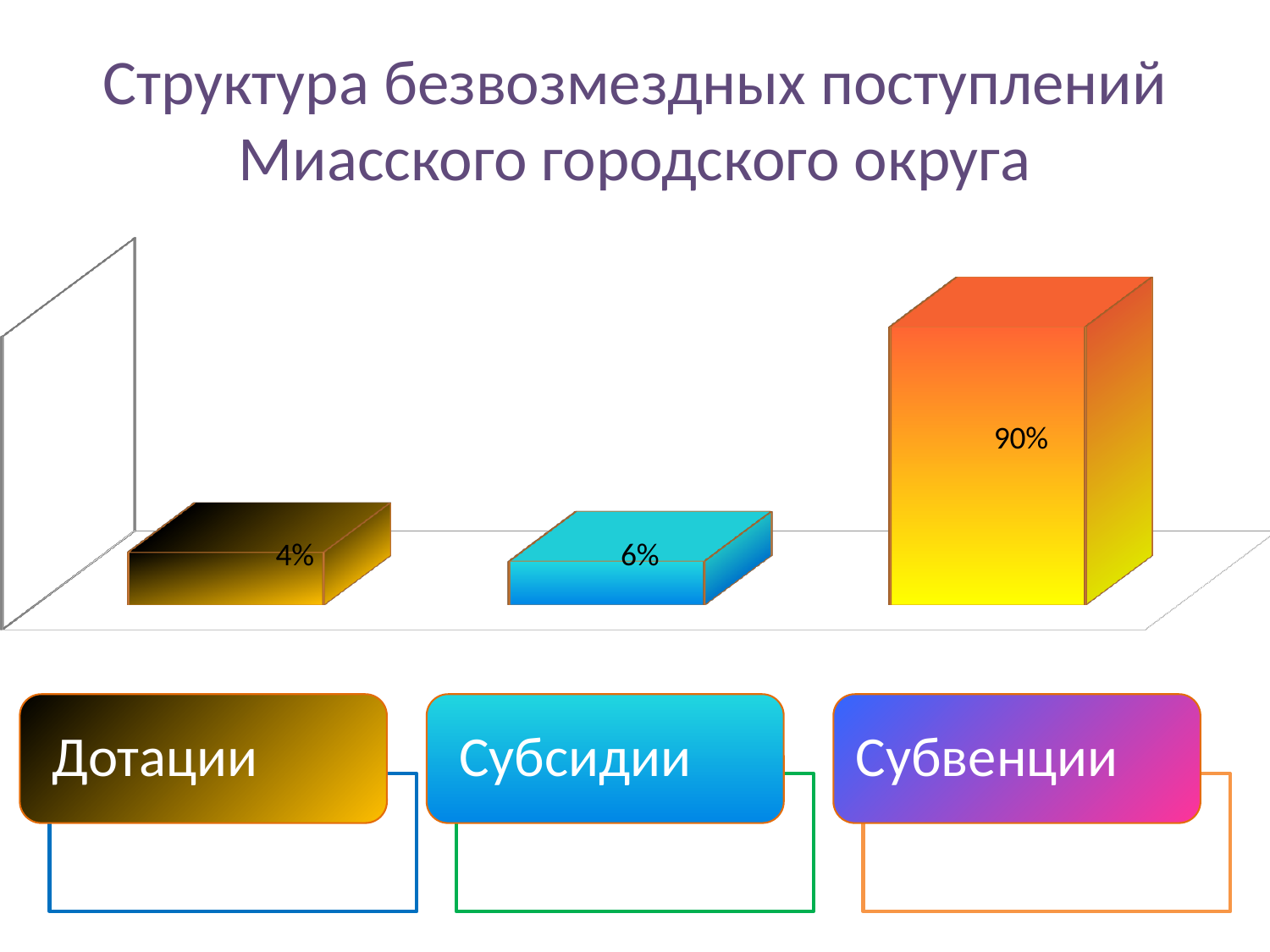

# Структура безвозмездных поступлений Миасского городского округа

[unsupported chart]

Дотации
Субсидии
Субвенции